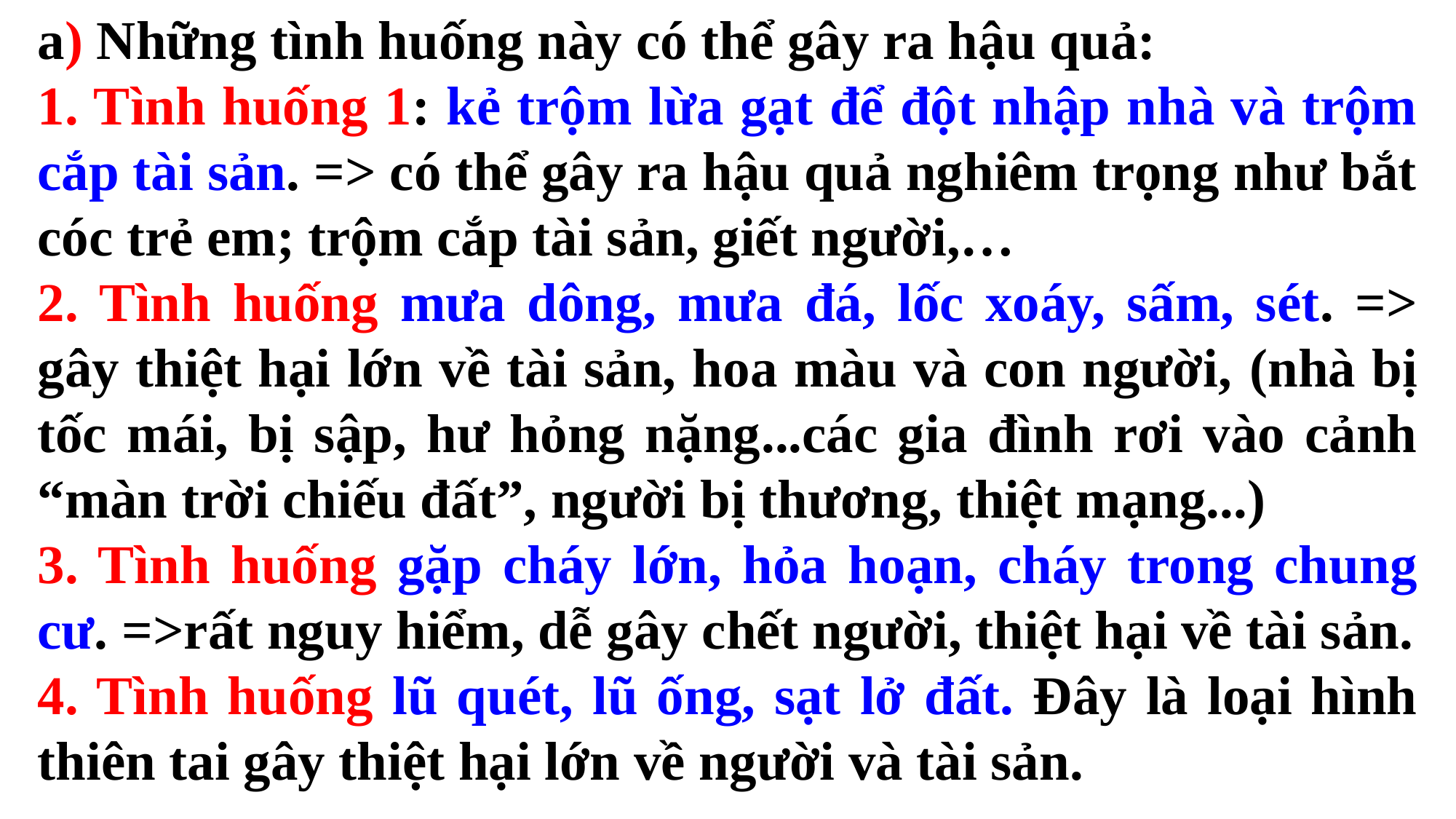

a) Những tình huống này có thể gây ra hậu quả:
1. Tình huống 1: kẻ trộm lừa gạt để đột nhập nhà và trộm cắp tài sản. => có thể gây ra hậu quả nghiêm trọng như bắt cóc trẻ em; trộm cắp tài sản, giết người,…
2. Tình huống mưa dông, mưa đá, lốc xoáy, sấm, sét. => gây thiệt hại lớn về tài sản, hoa màu và con người, (nhà bị tốc mái, bị sập, hư hỏng nặng...các gia đình rơi vào cảnh “màn trời chiếu đất”, người bị thương, thiệt mạng...)
3. Tình huống gặp cháy lớn, hỏa hoạn, cháy trong chung cư. =>rất nguy hiểm, dễ gây chết người, thiệt hại về tài sản.
4. Tình huống lũ quét, lũ ống, sạt lở đất. Đây là loại hình thiên tai gây thiệt hại lớn về người và tài sản.